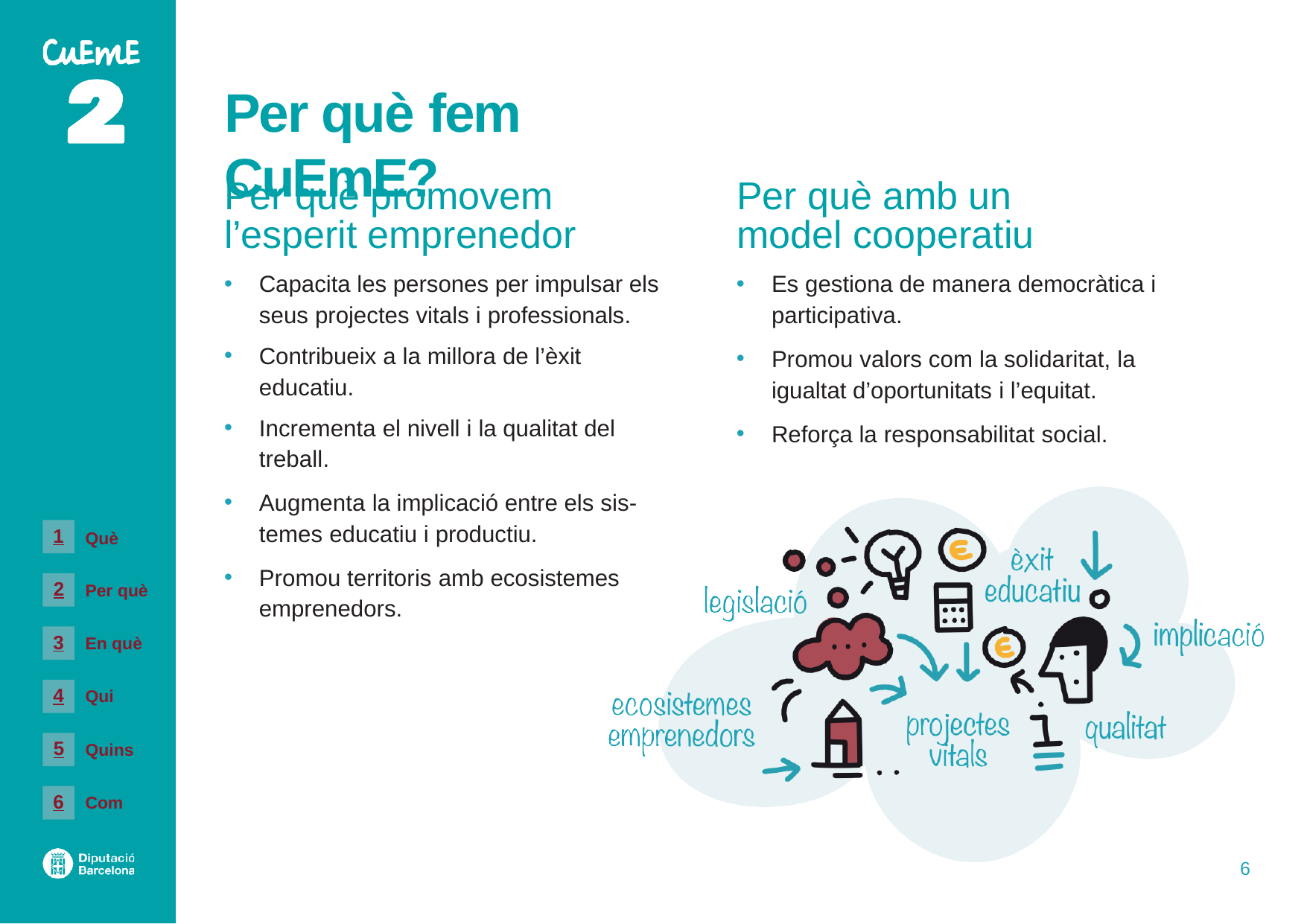

# Per què fem CuEmE?
Per què promovem  l’esperit emprenedor
Capacita les persones per impulsar els seus projectes vitals i professionals.
Contribueix a la millora de l’èxit educatiu.
Incrementa el nivell i la qualitat del  treball.
Augmenta la implicació entre els sis-  temes educatiu i productiu.
Promou territoris amb ecosistemes  emprenedors.
Per què amb un  model cooperatiu
Es gestiona de manera democràtica i participativa.
Promou valors com la solidaritat, la igualtat d’oportunitats i l’equitat.
Reforça la responsabilitat social.

1
Què
2
Per què
3
En què
4
Qui
5
Quins
6
Com
6